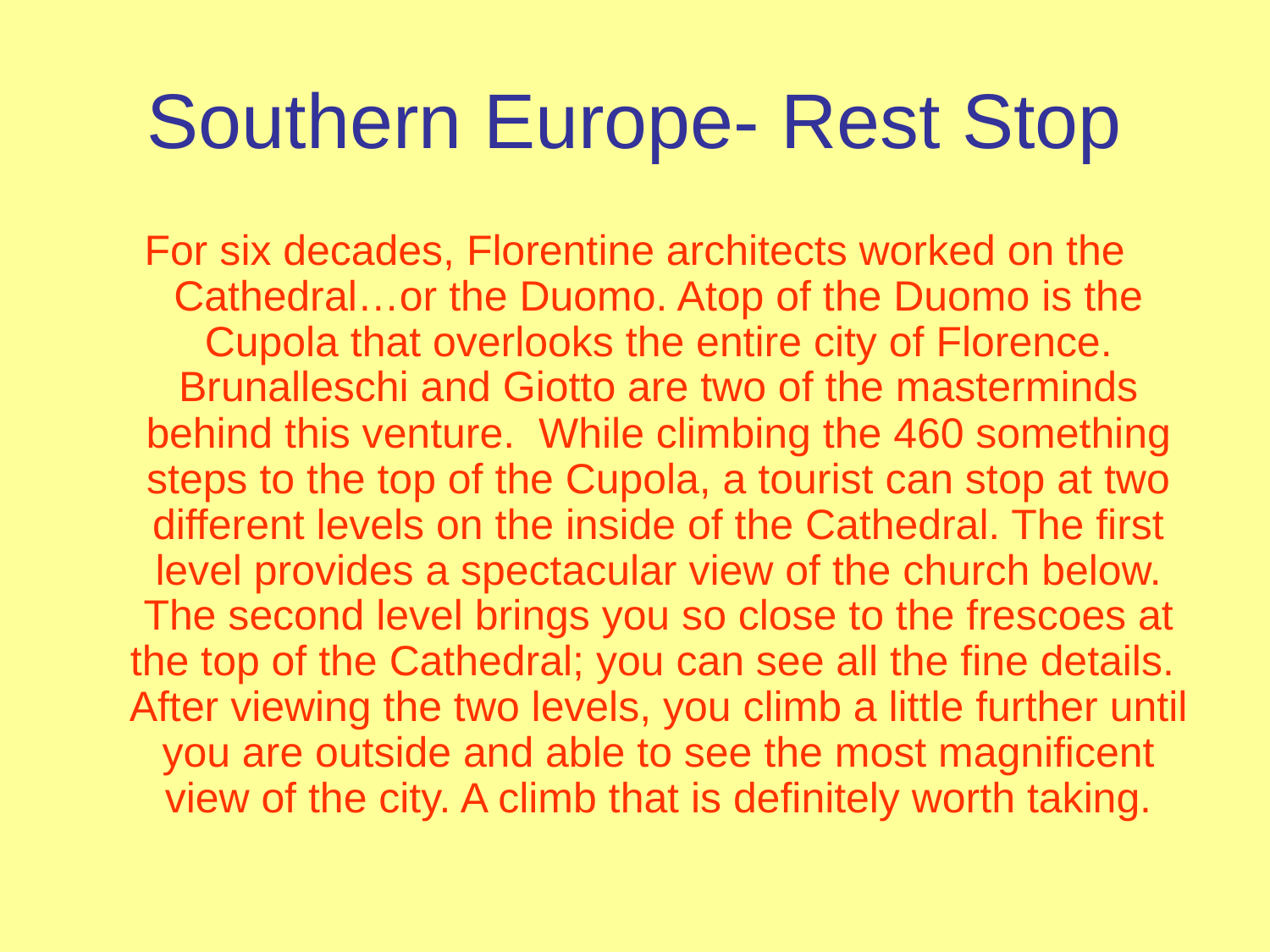

# Southern Europe- Rest Stop
For six decades, Florentine architects worked on the Cathedral…or the Duomo. Atop of the Duomo is the Cupola that overlooks the entire city of Florence. Brunalleschi and Giotto are two of the masterminds behind this venture.  While climbing the 460 something steps to the top of the Cupola, a tourist can stop at two different levels on the inside of the Cathedral. The first level provides a spectacular view of the church below. The second level brings you so close to the frescoes at the top of the Cathedral; you can see all the fine details.  After viewing the two levels, you climb a little further until you are outside and able to see the most magnificent view of the city. A climb that is definitely worth taking.